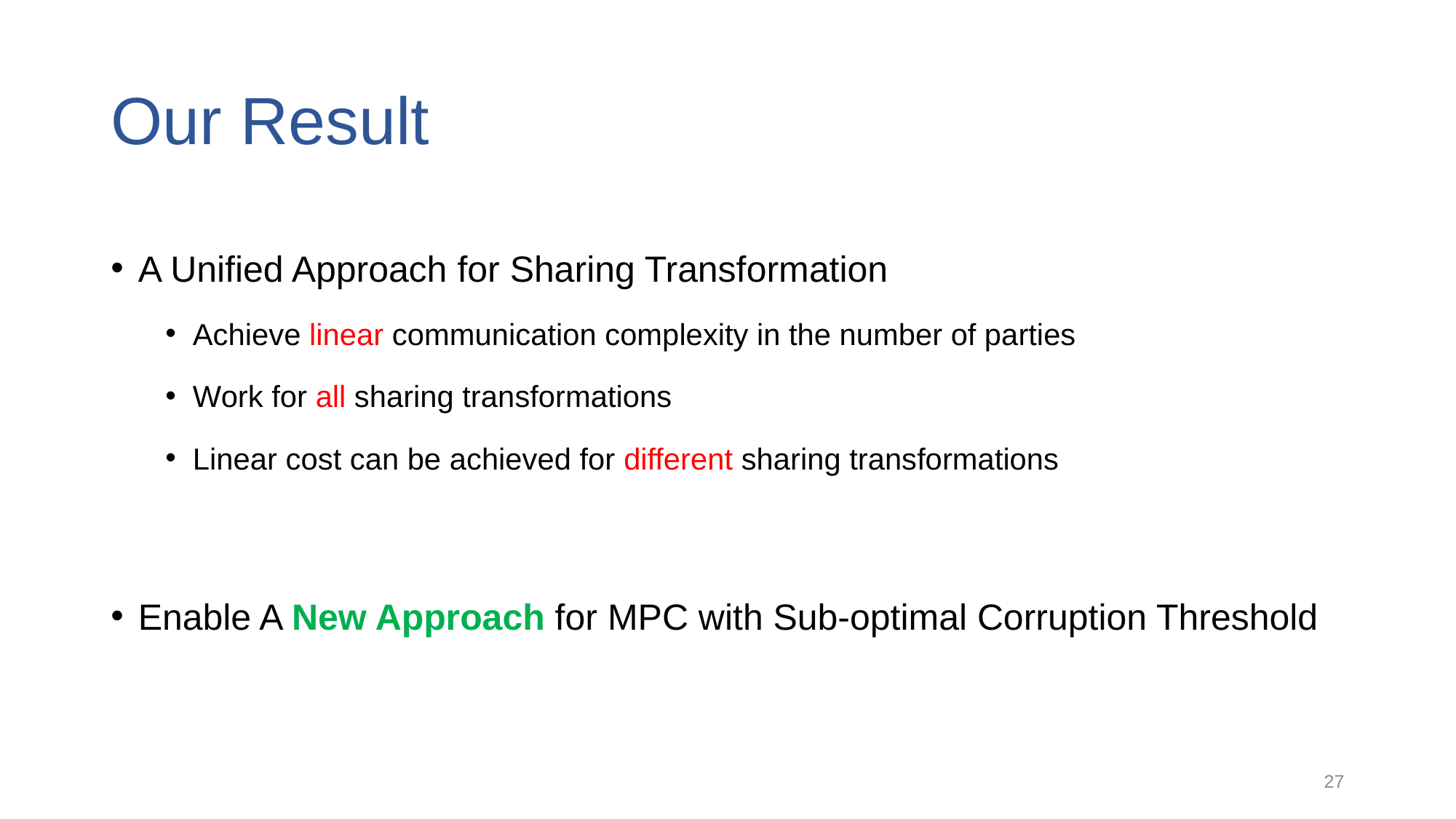

# Our Result
A Unified Approach for Sharing Transformation
Achieve linear communication complexity in the number of parties
Work for all sharing transformations
Linear cost can be achieved for different sharing transformations

Enable A New Approach for MPC with Sub-optimal Corruption Threshold

27